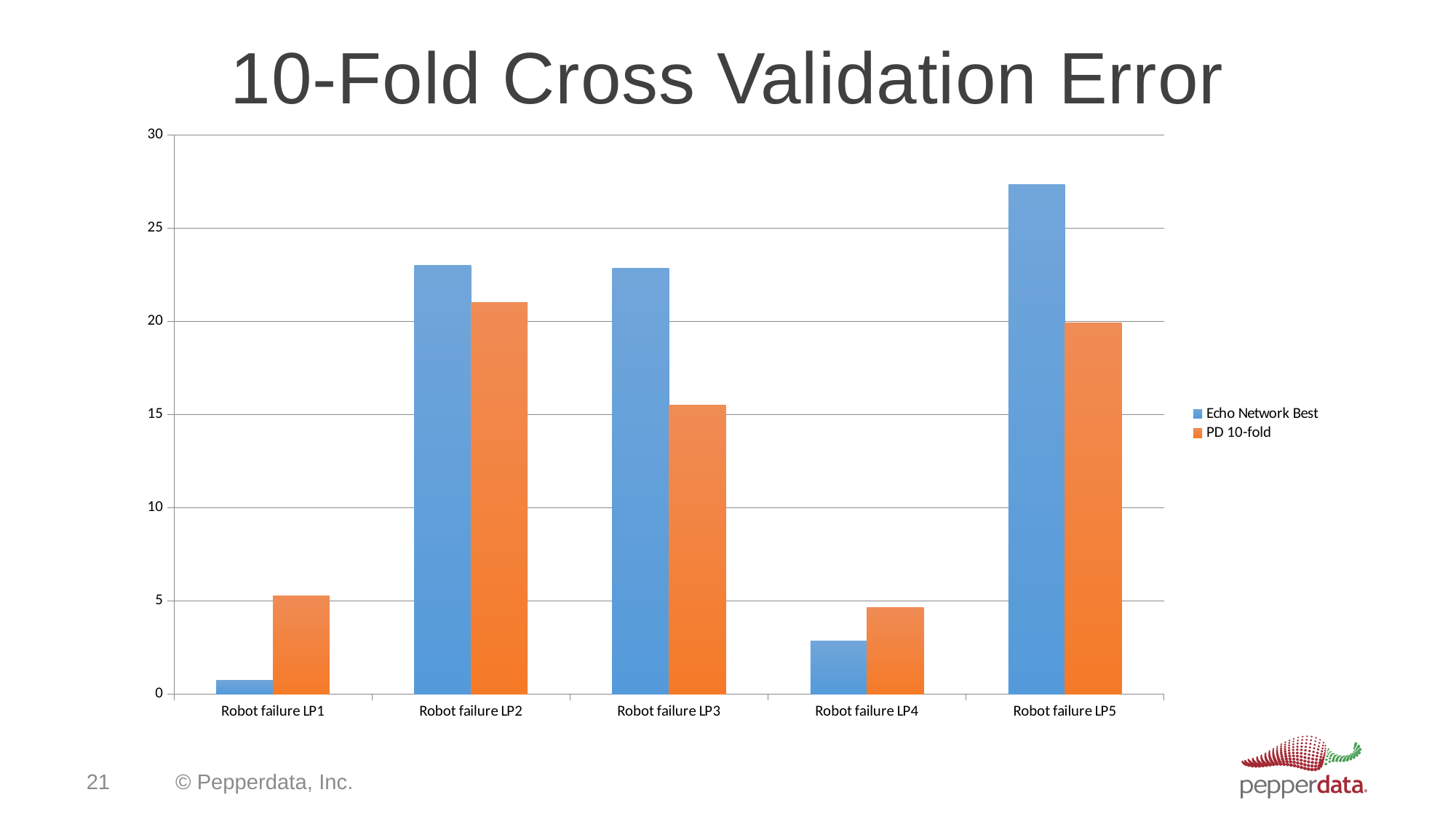

# 10-Fold Cross Validation Error

### Chart

| Category | Echo Network Best | PD 10-fold |
|---|---|---|
| Robot failure LP1 | 0.75 | 5.25 |
| Robot failure LP2 | 23.0 | 21.0 |
| Robot failure LP3 | 22.86 | 15.5 |
| Robot failure LP4 | 2.85 | 4.64 |
| Robot failure LP5 | 27.35 | 19.90000000000001 |
21
© Pepperdata, Inc.